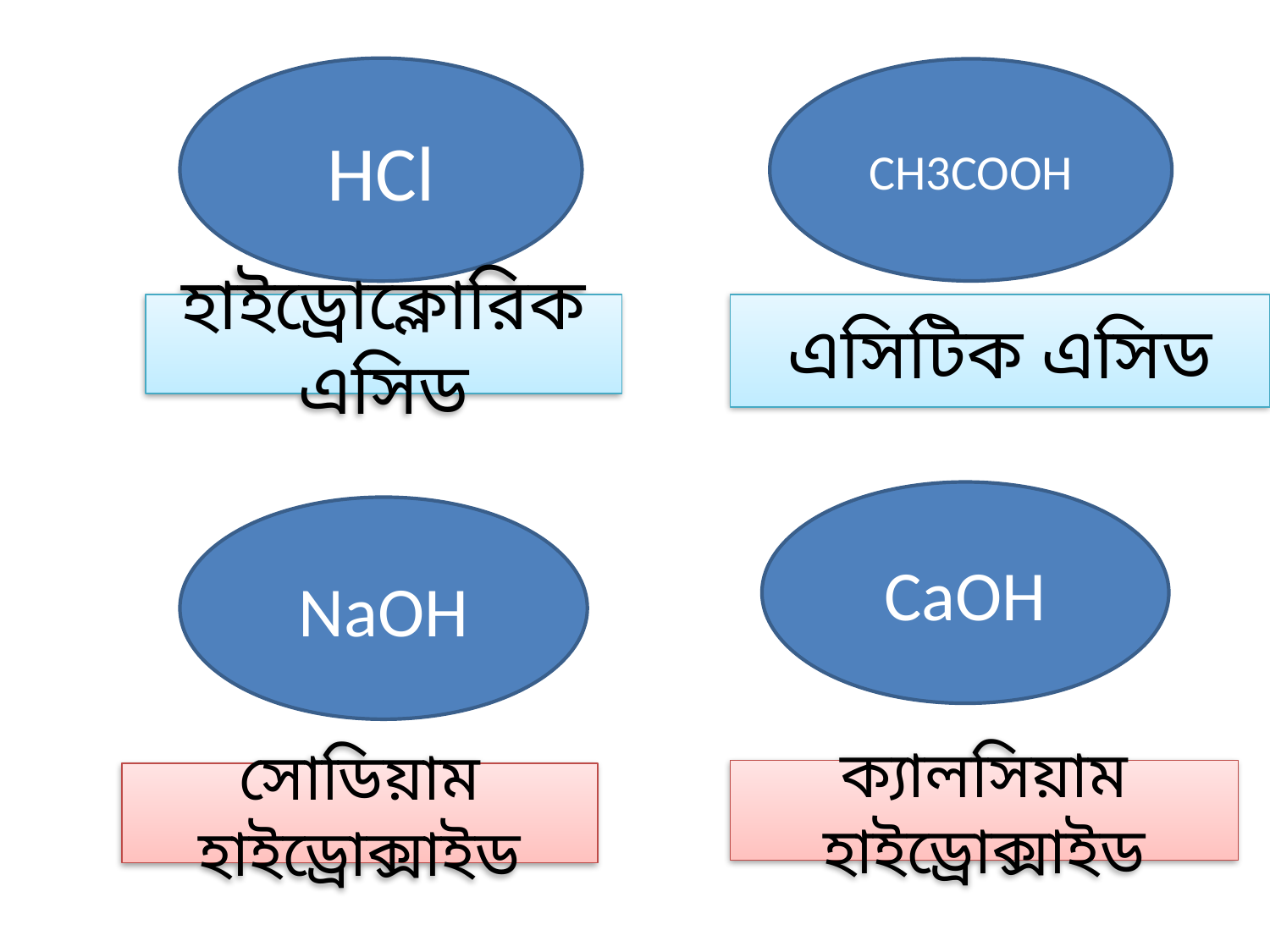

HCl
CH3COOH
হাইড্রোক্লোরিক এসিড
এসিটিক এসিড

CaOH
NaOH
ক্যালসিয়াম হাইড্রোক্সাইড
সোডিয়াম হাইড্রোক্সাইড
#